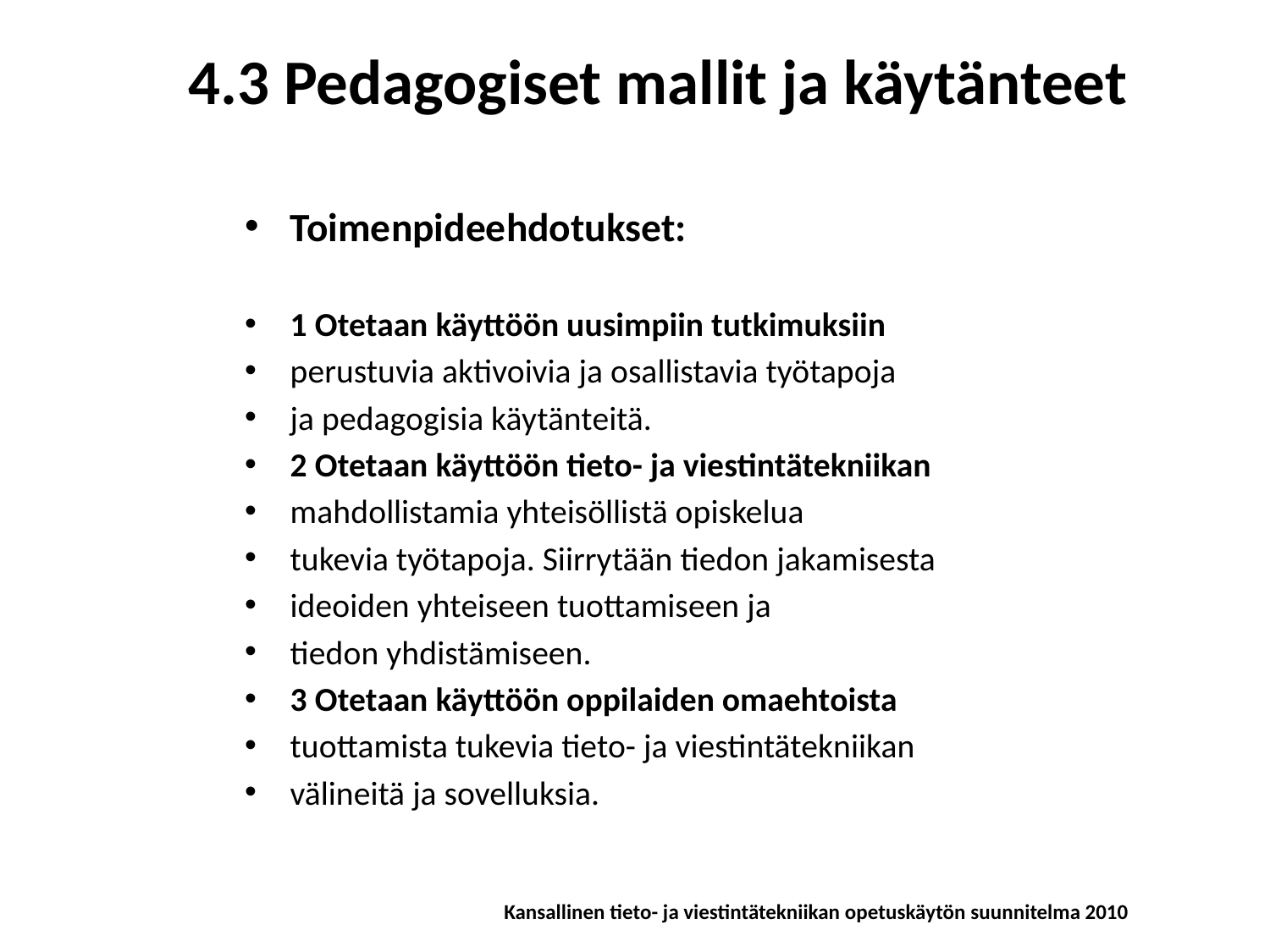

# 4.3 Pedagogiset mallit ja käytänteet
Toimenpideehdotukset:

1 Otetaan käyttöön uusimpiin tutkimuksiin
perustuvia aktivoivia ja osallistavia työtapoja
ja pedagogisia käytänteitä.
2 Otetaan käyttöön tieto- ja viestintätekniikan
mahdollistamia yhteisöllistä opiskelua
tukevia työtapoja. Siirrytään tiedon jakamisesta
ideoiden yhteiseen tuottamiseen ja
tiedon yhdistämiseen.
3 Otetaan käyttöön oppilaiden omaehtoista
tuottamista tukevia tieto- ja viestintätekniikan
välineitä ja sovelluksia.
Kansallinen tieto- ja viestintätekniikan opetuskäytön suunnitelma 2010